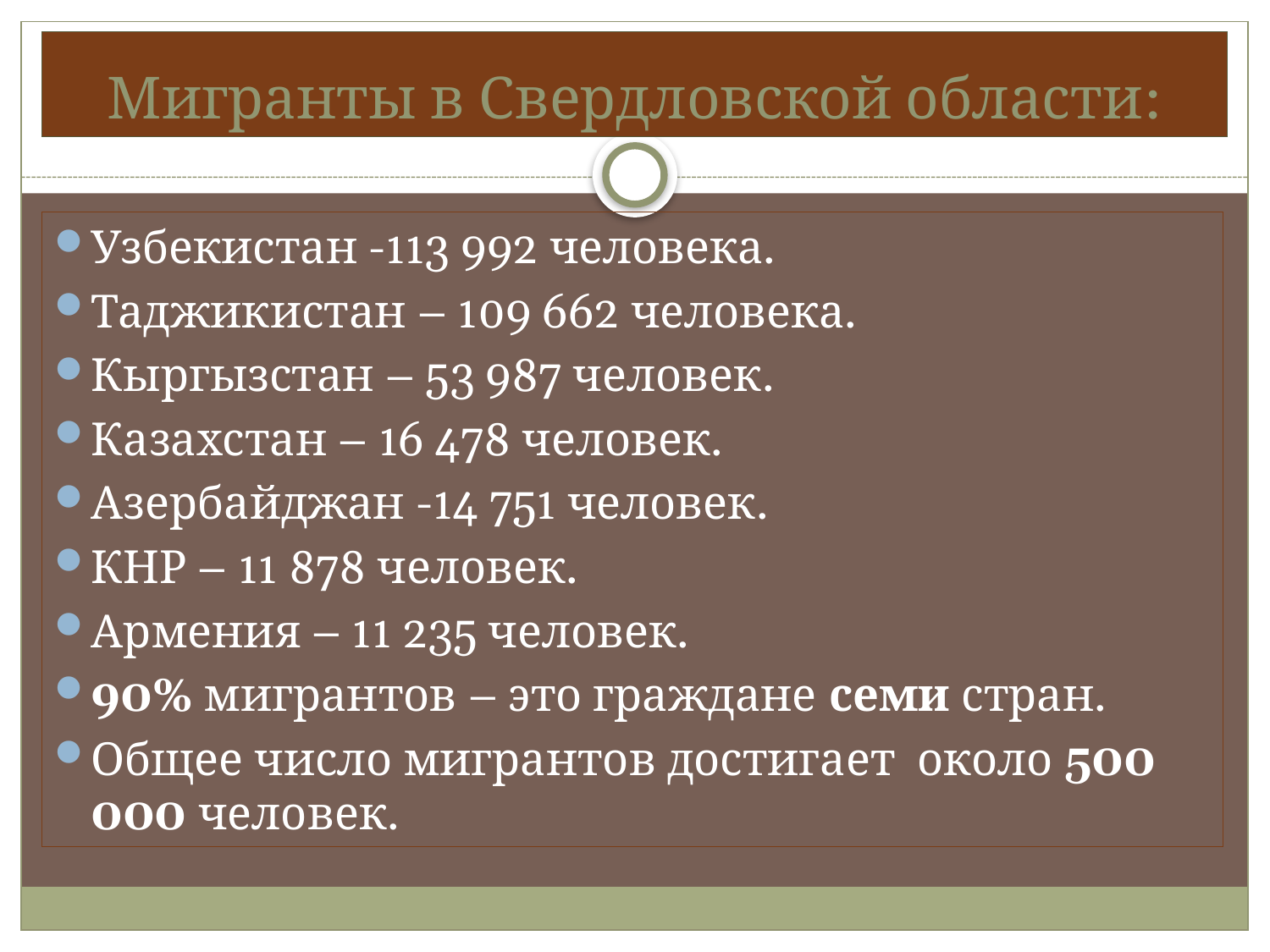

# Мигранты в Свердловской области:
Узбекистан -113 992 человека.
Таджикистан – 109 662 человека.
Кыргызстан – 53 987 человек.
Казахстан – 16 478 человек.
Азербайджан -14 751 человек.
КНР – 11 878 человек.
Армения – 11 235 человек.
90% мигрантов – это граждане семи стран.
Общее число мигрантов достигает  около 500 000 человек.